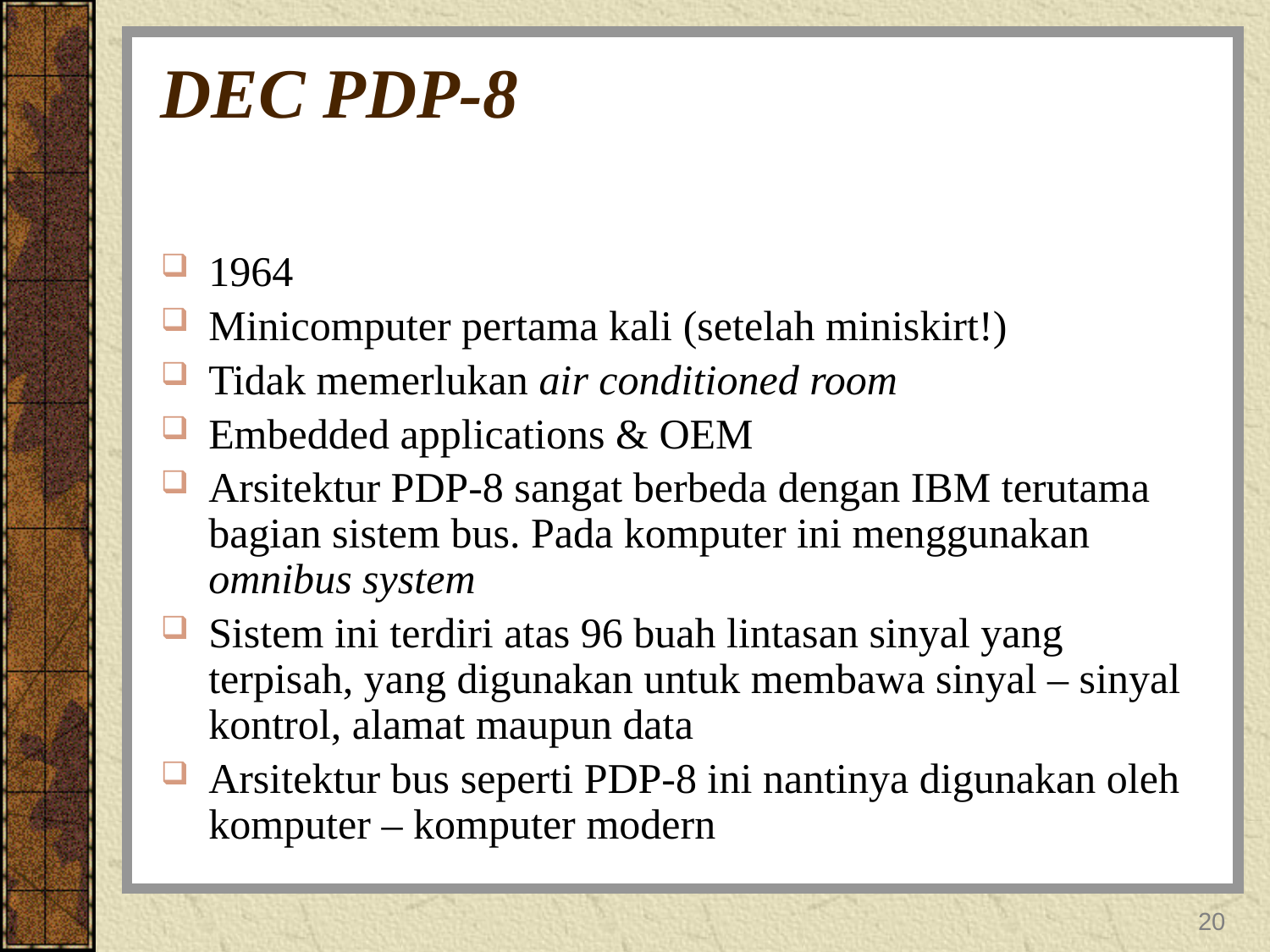

# DEC PDP-8
1964
Minicomputer pertama kali (setelah miniskirt!)
Tidak memerlukan air conditioned room
Embedded applications & OEM
Arsitektur PDP-8 sangat berbeda dengan IBM terutama bagian sistem bus. Pada komputer ini menggunakan omnibus system
Sistem ini terdiri atas 96 buah lintasan sinyal yang terpisah, yang digunakan untuk membawa sinyal – sinyal kontrol, alamat maupun data
Arsitektur bus seperti PDP-8 ini nantinya digunakan oleh komputer – komputer modern

20